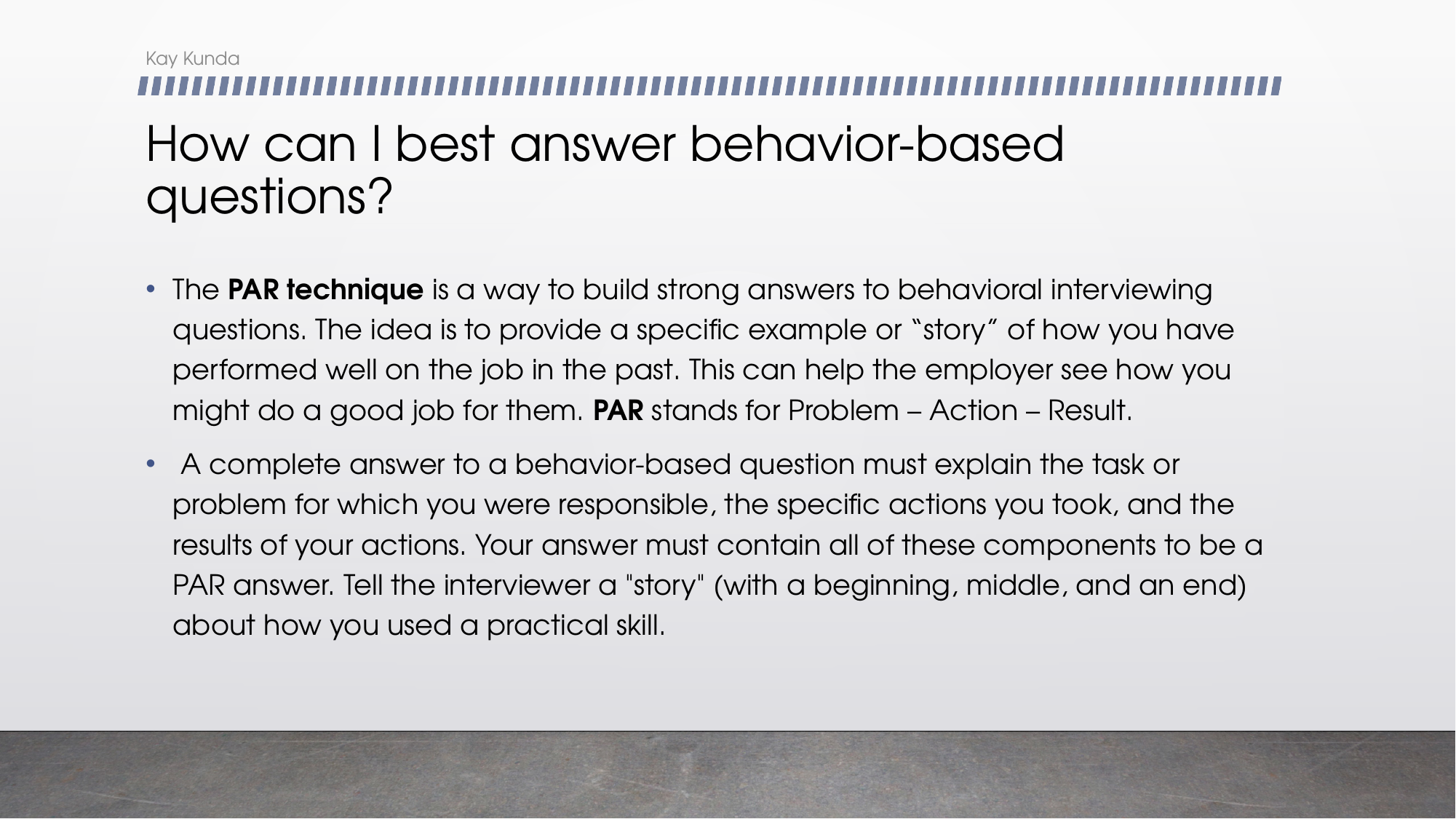

Kay Kunda
# How can I best answer behavior-based questions?
The PAR technique is a way to build strong answers to behavioral interviewing questions. The idea is to provide a specific example or “story” of how you have performed well on the job in the past. This can help the employer see how you might do a good job for them. PAR stands for Problem – Action – Result.
 A complete answer to a behavior-based question must explain the task or problem for which you were responsible, the specific actions you took, and the results of your actions. Your answer must contain all of these components to be a PAR answer. Tell the interviewer a "story" (with a beginning, middle, and an end) about how you used a practical skill.